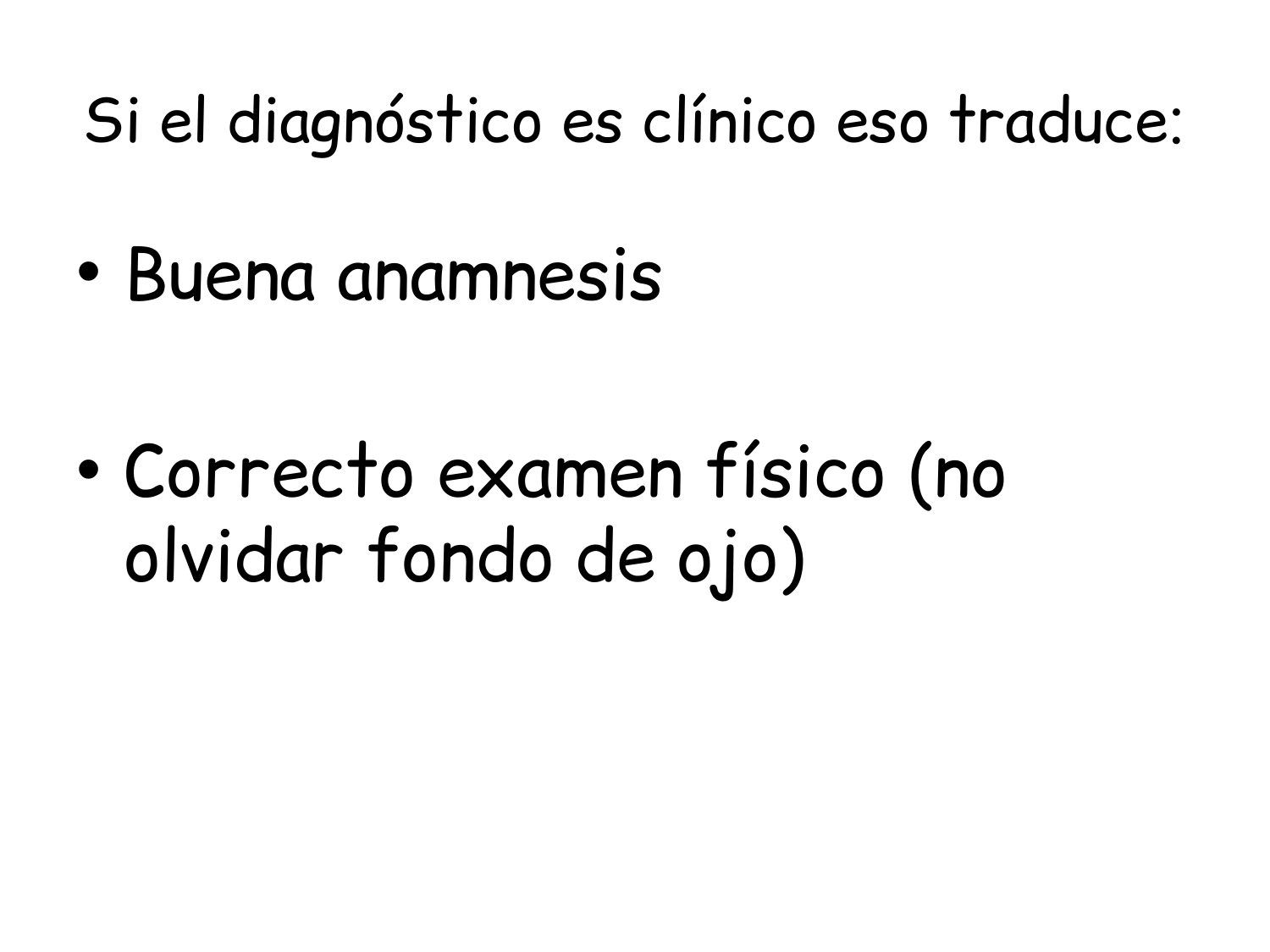

# Si el diagnóstico es clínico eso traduce:
Buena anamnesis

Correcto examen físico (no olvidar fondo de ojo)